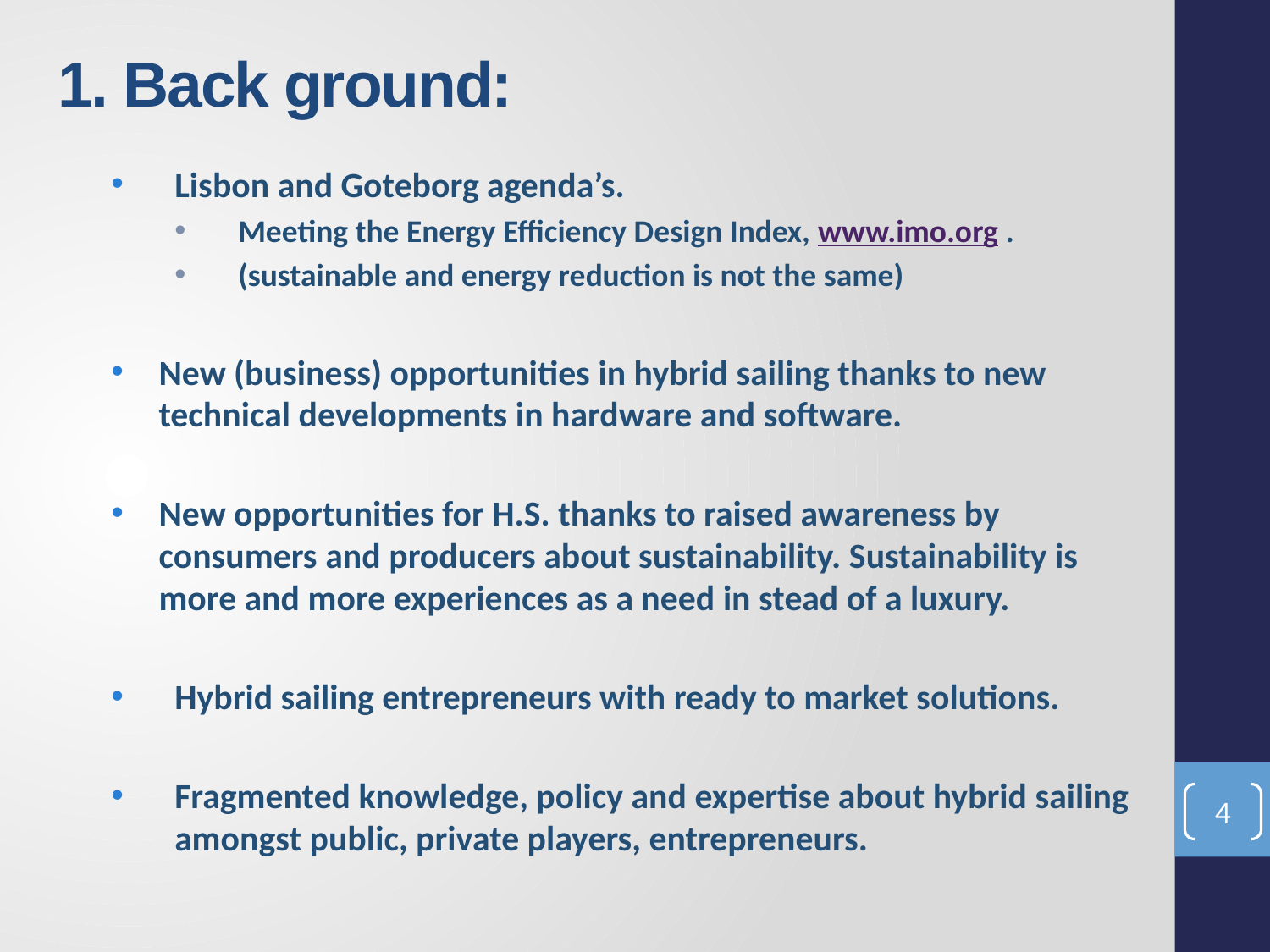

1. Back ground:

Lisbon and Goteborg agenda’s.
Meeting the Energy Efficiency Design Index, www.imo.org .
(sustainable and energy reduction is not the same)

New (business) opportunities in hybrid sailing thanks to new technical developments in hardware and software.

New opportunities for H.S. thanks to raised awareness by consumers and producers about sustainability. Sustainability is more and more experiences as a need in stead of a luxury.

Hybrid sailing entrepreneurs with ready to market solutions.

Fragmented knowledge, policy and expertise about hybrid sailing amongst public, private players, entrepreneurs.

4